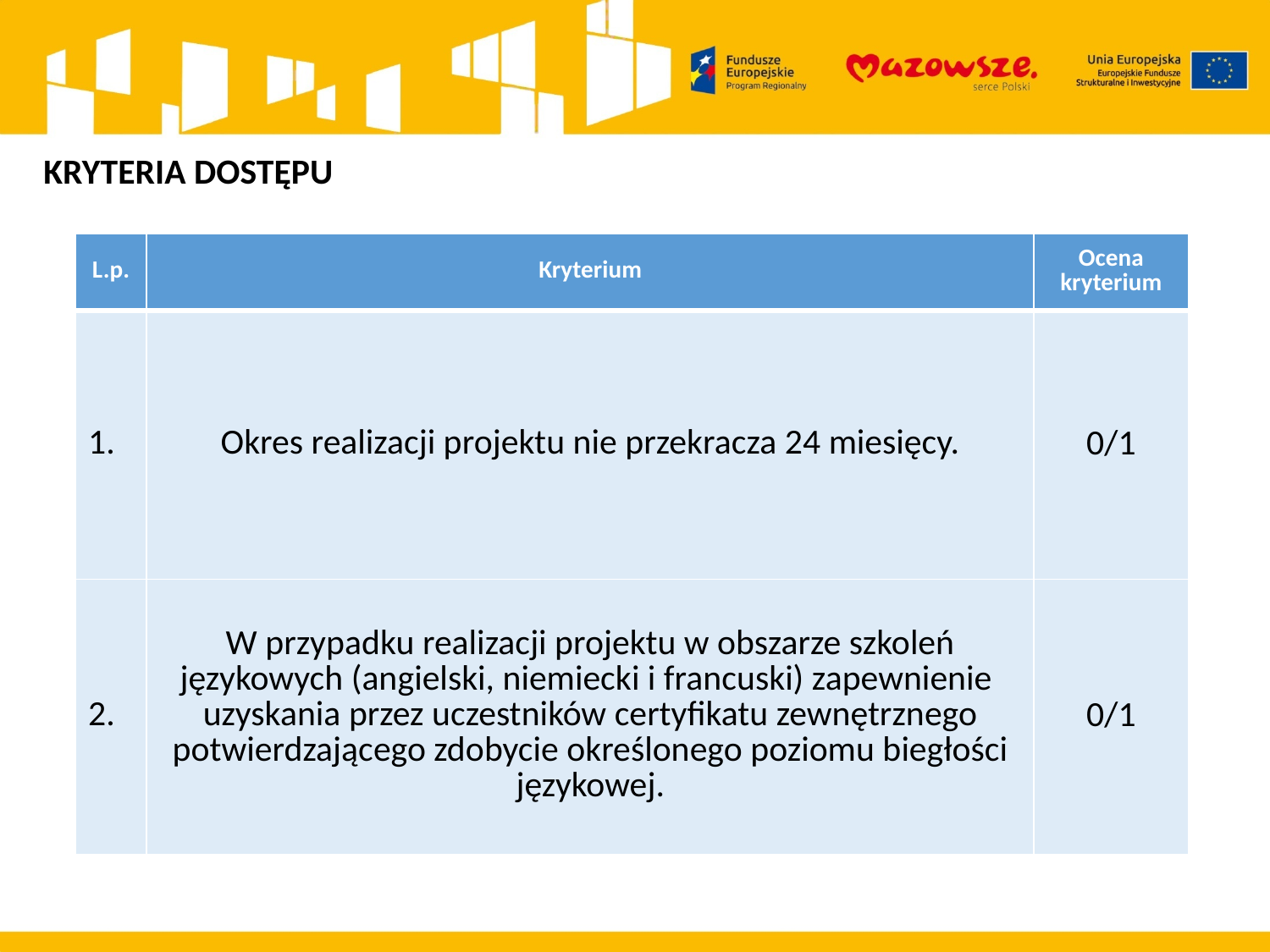

KRYTERIA DOSTĘPU
| L.p. | Kryterium | Ocena kryterium |
| --- | --- | --- |
| 1. | Okres realizacji projektu nie przekracza 24 miesięcy. | 0/1 |
| 2. | W przypadku realizacji projektu w obszarze szkoleń językowych (angielski, niemiecki i francuski) zapewnienie uzyskania przez uczestników certyfikatu zewnętrznego potwierdzającego zdobycie określonego poziomu biegłości językowej. | 0/1 |